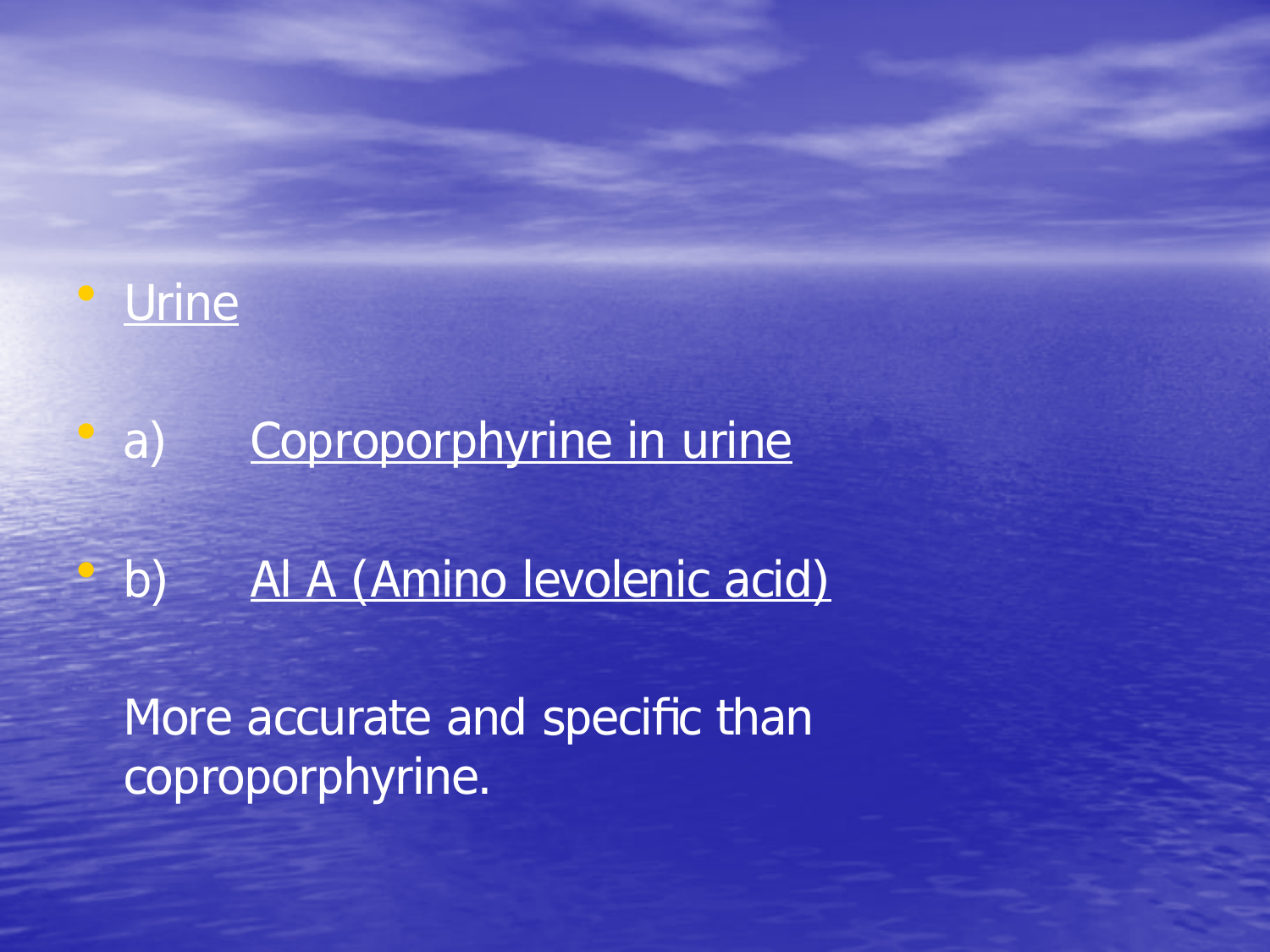

#
Urine

a)  	Coproporphyrine in urine

b)	Al A (Amino levolenic acid)

	More accurate and specific than coproporphyrine.